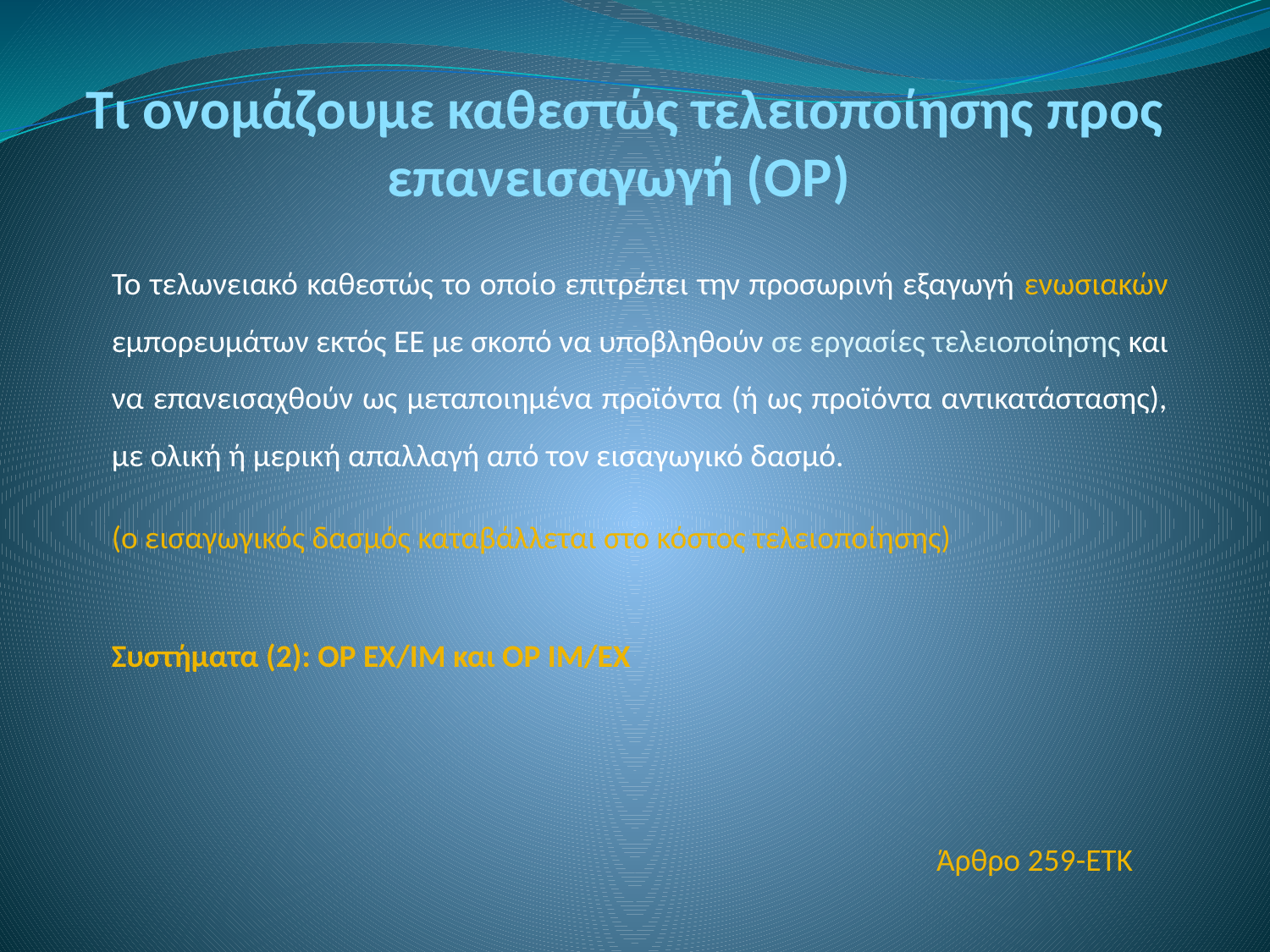

Τι ονομάζουμε καθεστώς τελειοποίησης προς επανεισαγωγή (ΟΡ)
Το τελωνειακό καθεστώς το οποίο επιτρέπει την προσωρινή εξαγωγή ενωσιακών εμπορευμάτων εκτός ΕΕ με σκοπό να υποβληθούν σε εργασίες τελειοποίησης και να επανεισαχθούν ως μεταποιημένα προϊόντα (ή ως προϊόντα αντικατάστασης), με ολική ή μερική απαλλαγή από τον εισαγωγικό δασμό.

(ο εισαγωγικός δασμός καταβάλλεται στο κόστος τελειοποίησης)

Συστήματα (2): ΟΡ ΕΧ/ΙΜ και ΟΡ ΙΜ/ΕΧ
Άρθρο 259-ΕΤΚ